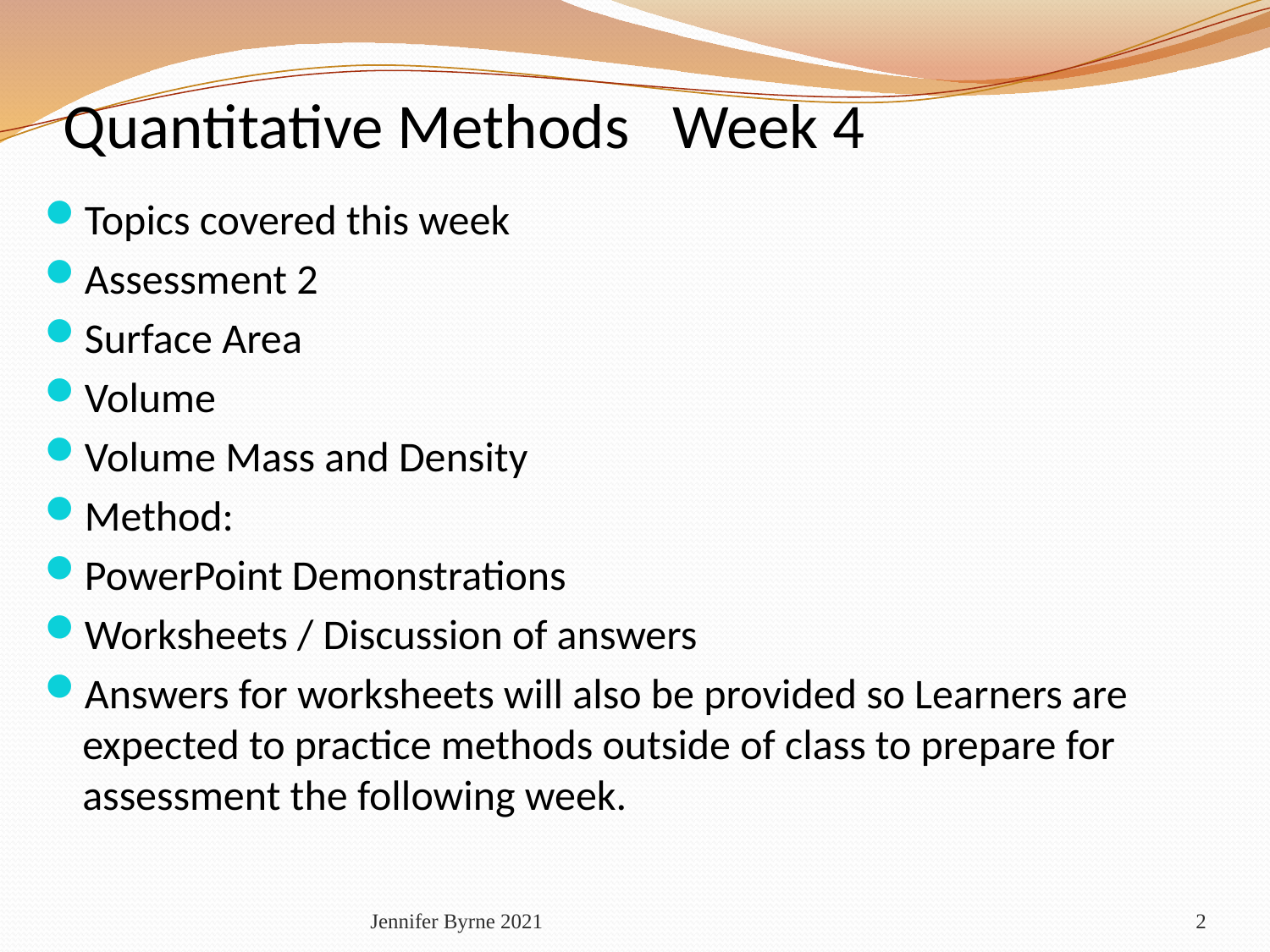

Quantitative Methods   Week 4
Topics covered this week
Assessment 2
Surface Area
Volume
Volume Mass and Density
Method:
PowerPoint Demonstrations
Worksheets / Discussion of answers
Answers for worksheets will also be provided so Learners are expected to practice methods outside of class to prepare for assessment the following week.

Jennifer Byrne 2021
2